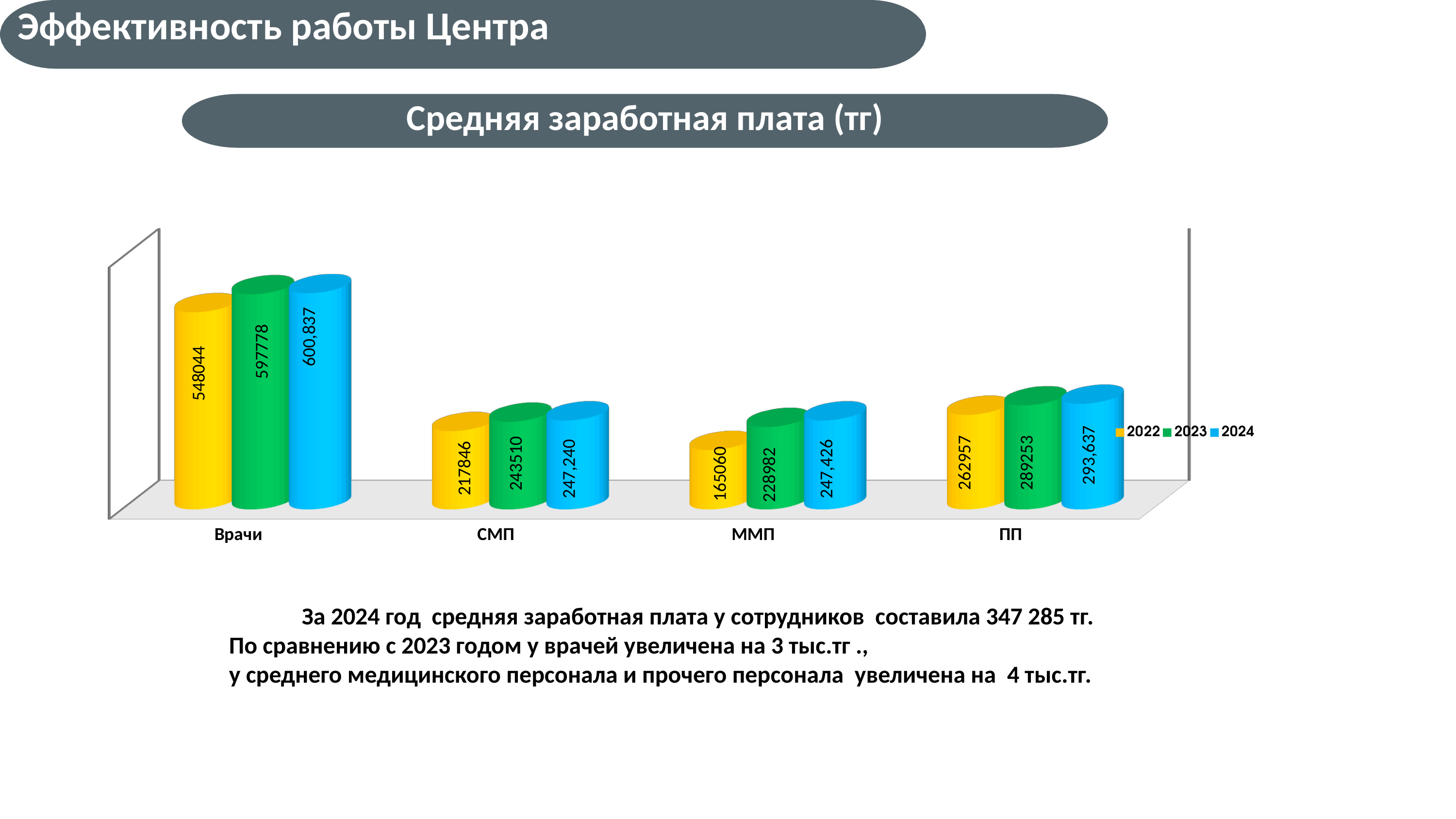

Эффективность работы Центра
Средняя заработная плата (тг)

[unsupported chart]

	За 2024 год  средняя заработная плата у сотрудников  составила 347 285 тг.
По сравнению с 2023 годом у врачей увеличена на 3 тыс.тг .,
у среднего медицинского персонала и прочего персонала  увеличена на  4 тыс.тг.